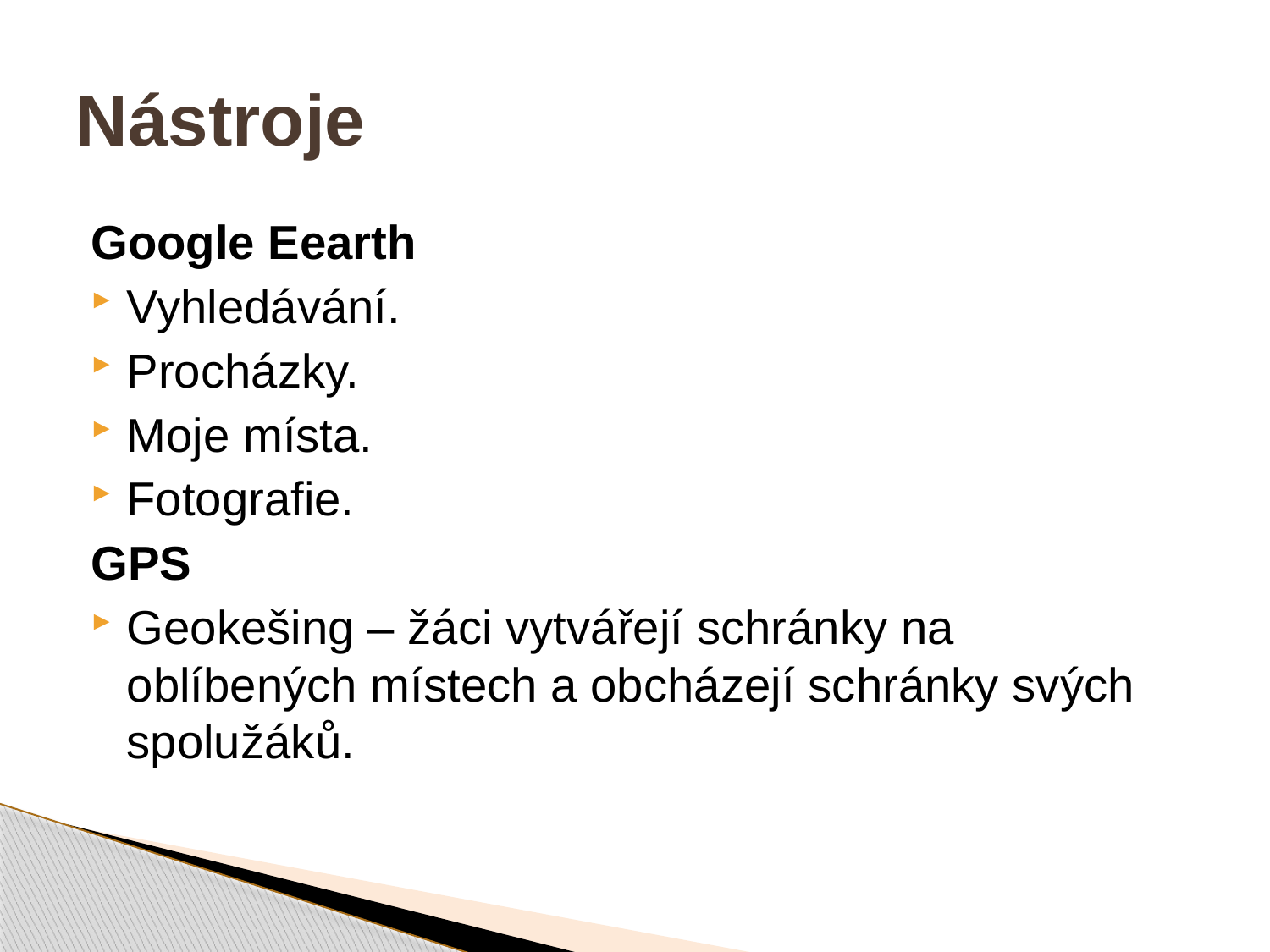

# Nástroje
Google Eearth
Vyhledávání.
Procházky.
Moje místa.
Fotografie.
GPS
Geokešing – žáci vytvářejí schránky na oblíbených místech a obcházejí schránky svých spolužáků.